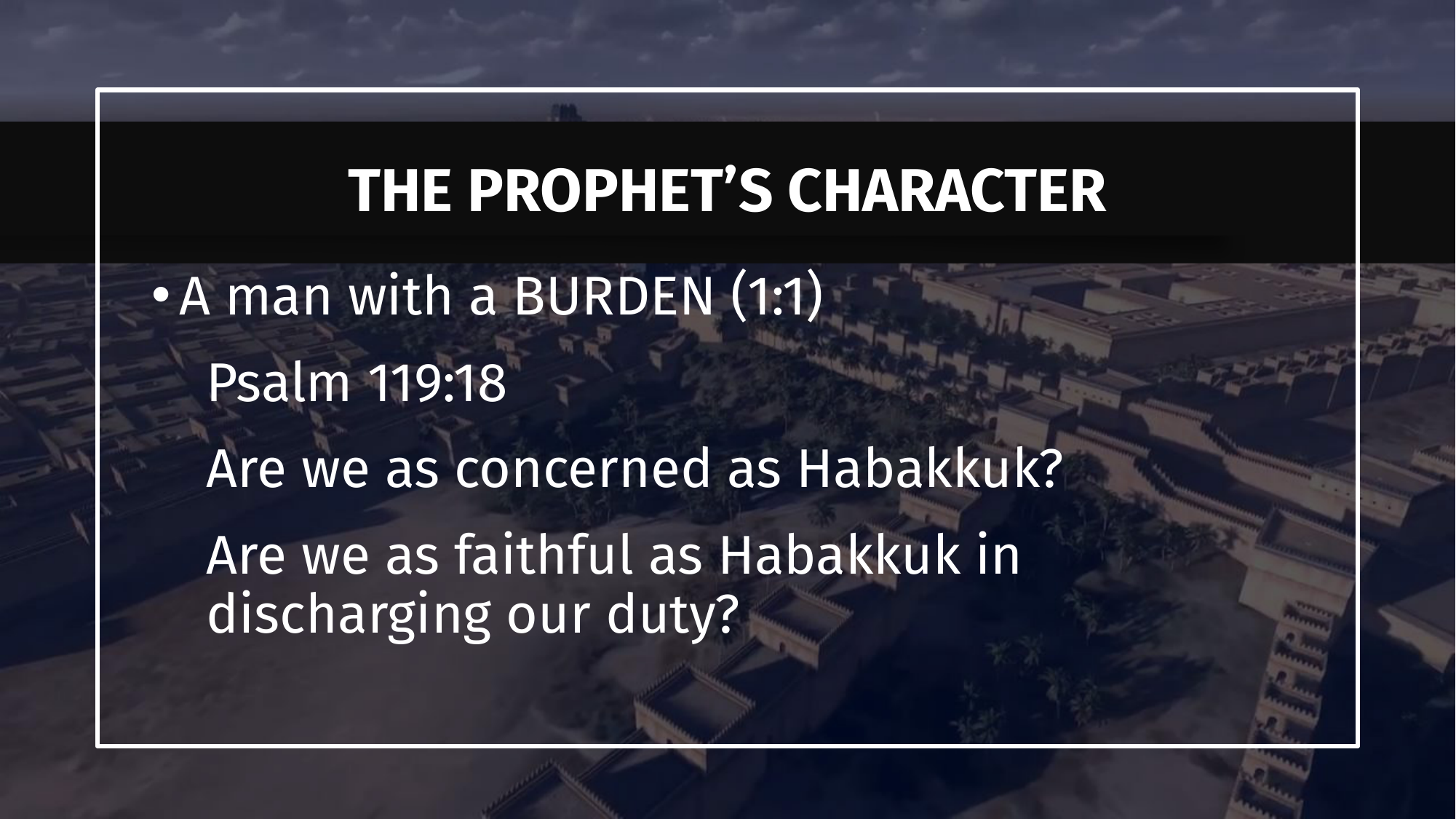

A man with a BURDEN (1:1)
Psalm 119:18
Are we as concerned as Habakkuk?
Are we as faithful as Habakkuk in discharging our duty?
# The Prophet’s Character